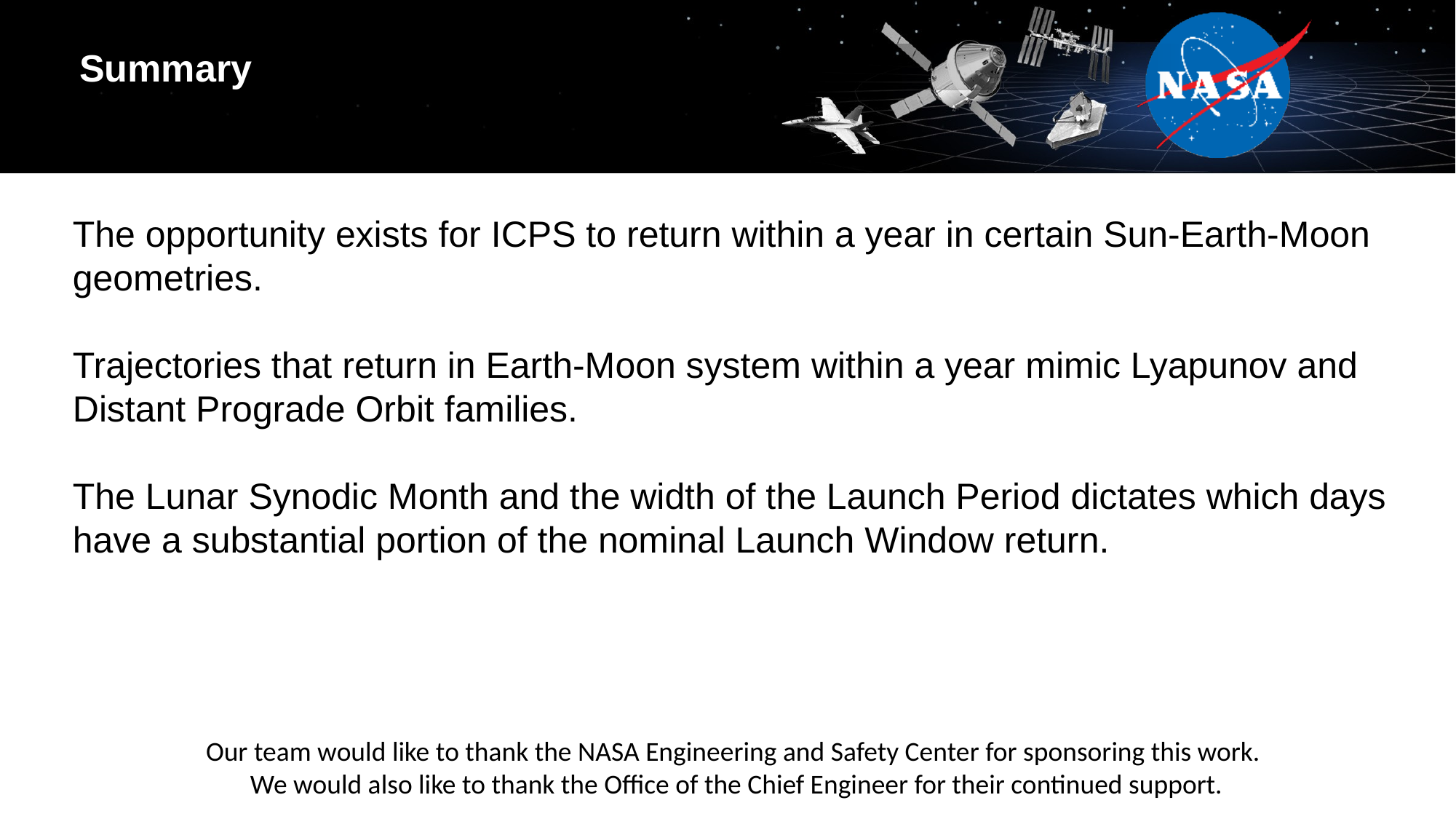

# Summary
The opportunity exists for ICPS to return within a year in certain Sun-Earth-Moon geometries.

Trajectories that return in Earth-Moon system within a year mimic Lyapunov and Distant Prograde Orbit families.

The Lunar Synodic Month and the width of the Launch Period dictates which days have a substantial portion of the nominal Launch Window return.
Our team would like to thank the NASA Engineering and Safety Center for sponsoring this work.
We would also like to thank the Office of the Chief Engineer for their continued support.